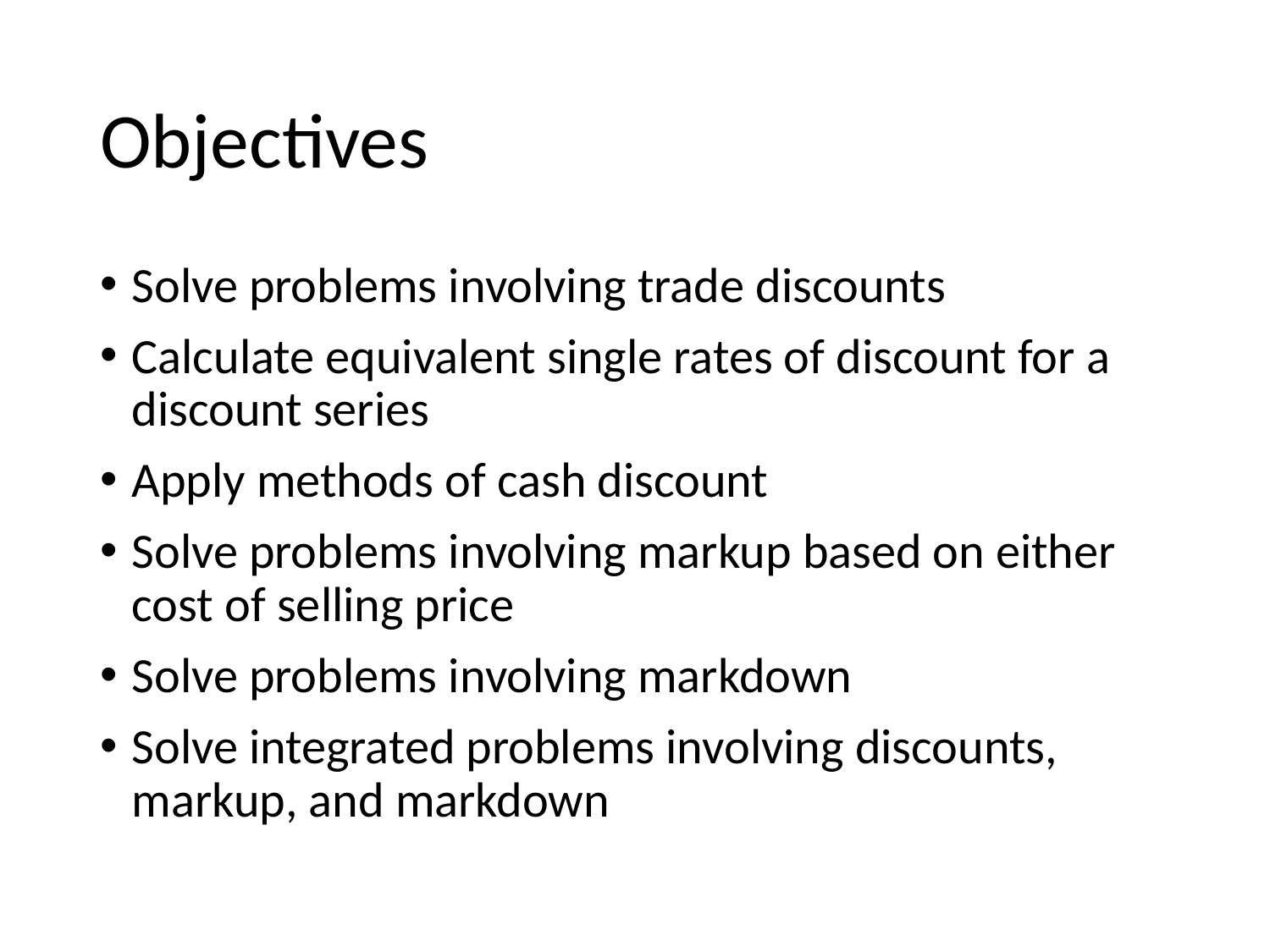

# Objectives
Solve problems involving trade discounts
Calculate equivalent single rates of discount for a discount series
Apply methods of cash discount
Solve problems involving markup based on either cost of selling price
Solve problems involving markdown
Solve integrated problems involving discounts, markup, and markdown